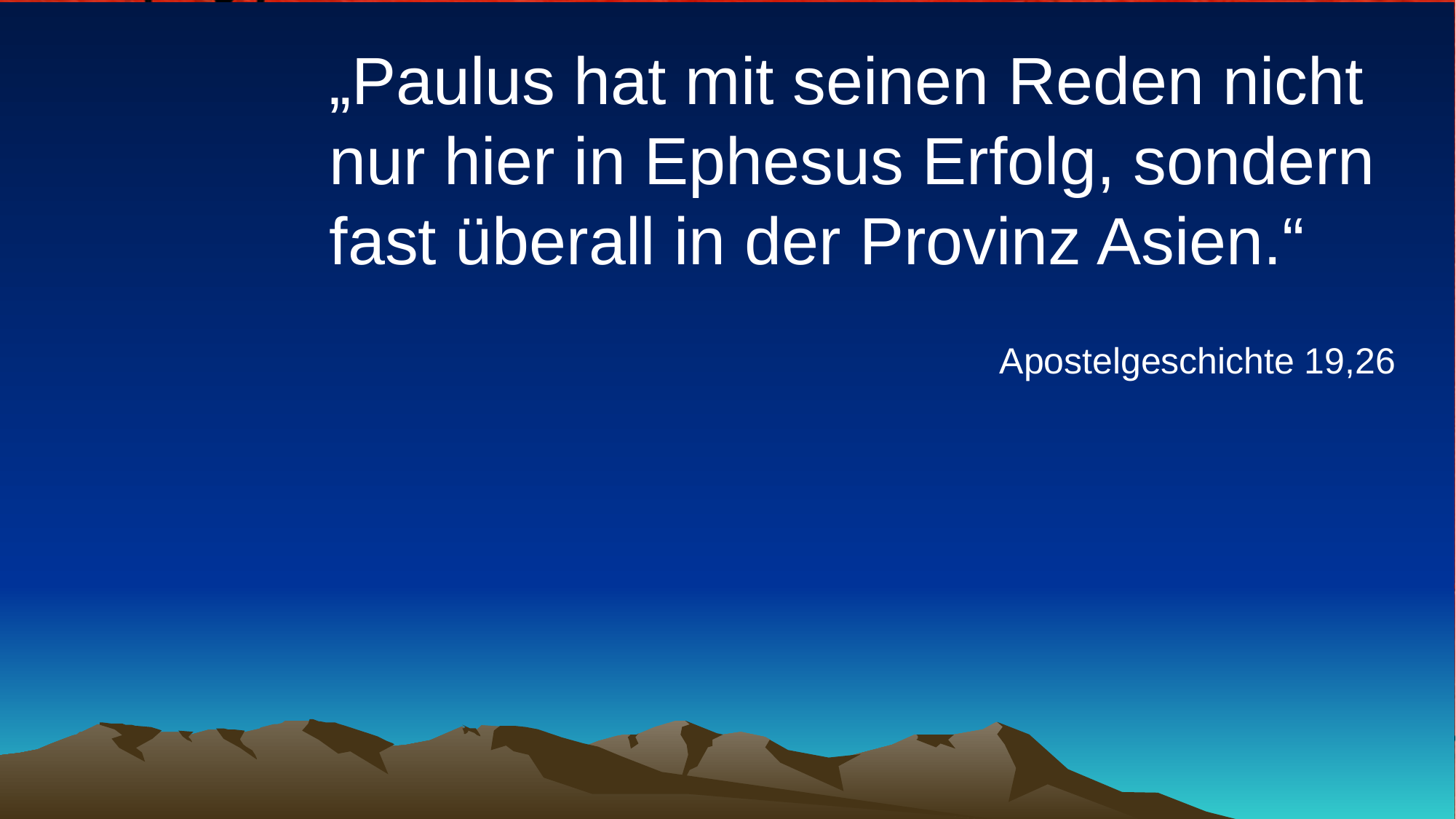

# „Paulus hat mit seinen Reden nicht nur hier in Ephesus Erfolg, sondern fast überall in der Provinz Asien.“
Apostelgeschichte 19,26